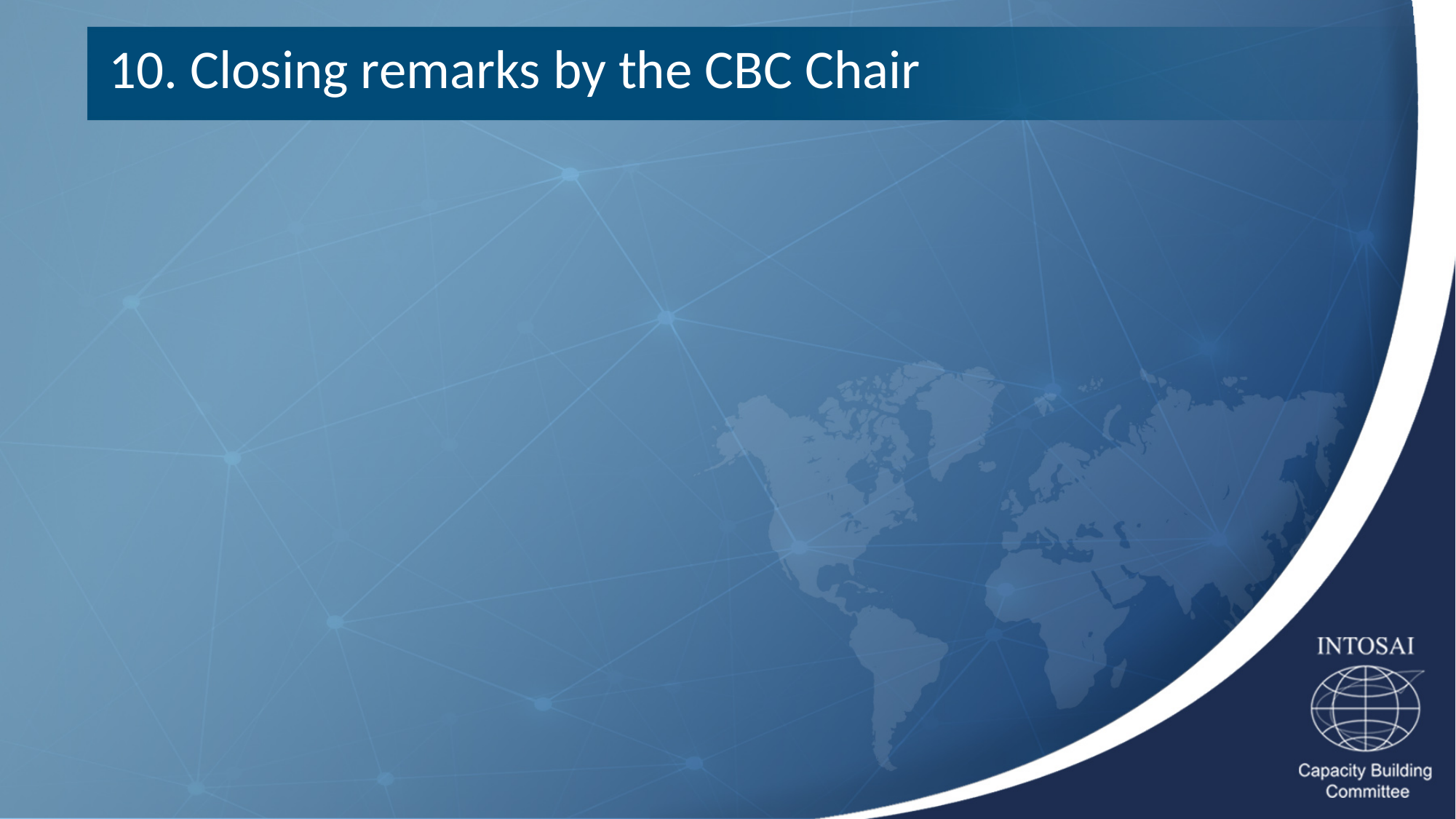

10. Closing remarks by the CBC Chair